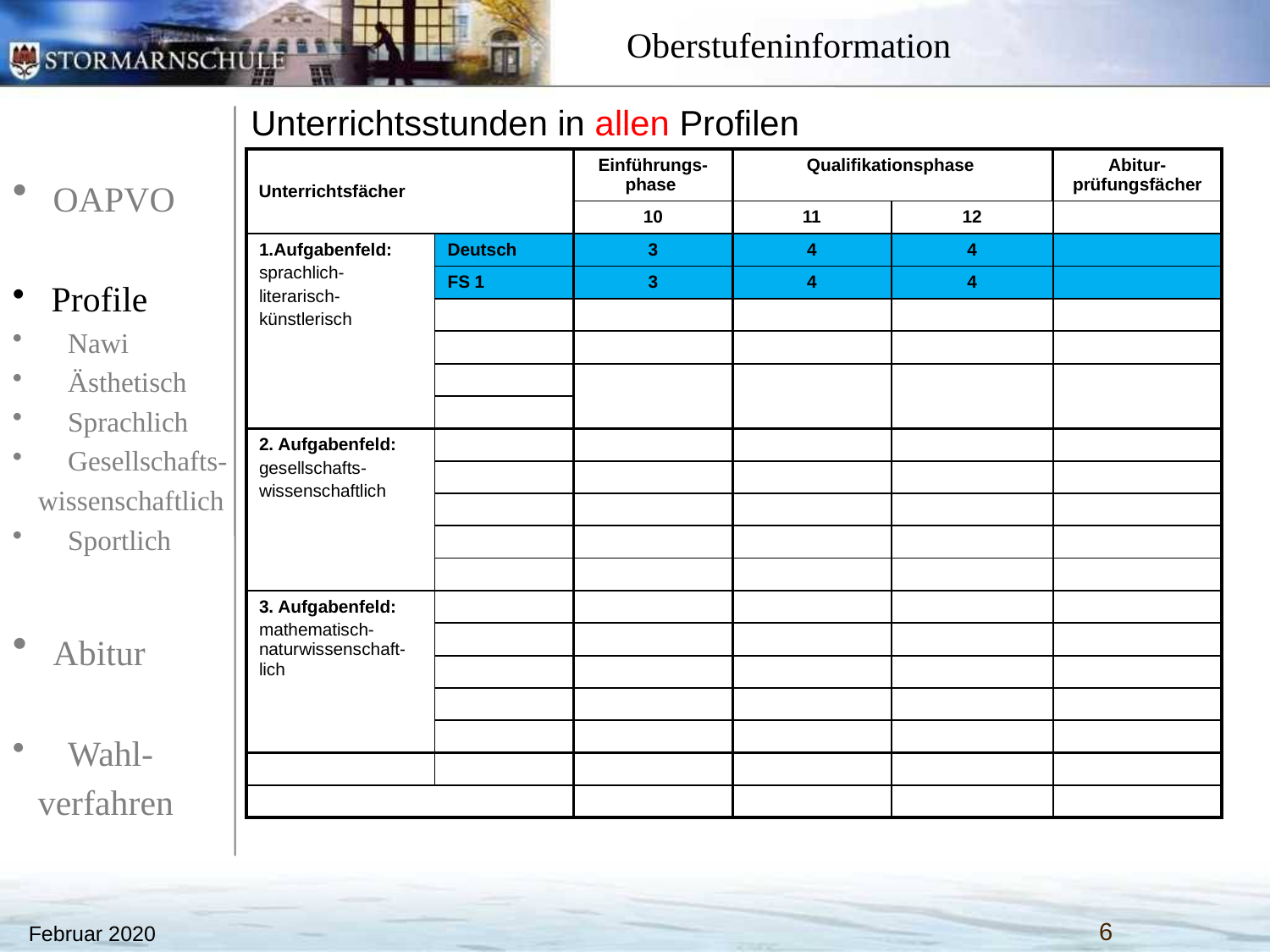

# Unterrichtsstunden in allen Profilen
| Unterrichtsfächer |  | Einführungs-phase | Qualifikationsphase |  | Abitur-prüfungsfächer |
| --- | --- | --- | --- | --- | --- |
|  |  | 10 | 11 | 12 |  |
| 1.Aufgabenfeld: sprachlich- literarisch- künstlerisch | Deutsch | 3 | 4 | 4 |  |
|  | FS 1 | 3 | 4 | 4 |  |
|  |  |  |  |  |  |
|  |  |  |  |  |  |
|  |  |  |  |  |  |
|  |  |  |  |  |  |
| 2. Aufgabenfeld: gesellschafts- wissenschaftlich |  |  |  |  |  |
|  |  |  |  |  |  |
|  |  |  |  |  |  |
|  |  |  |  |  |  |
|  |  |  |  |  |  |
| 3. Aufgabenfeld: mathematisch-naturwissenschaft-lich |  |  |  |  |  |
|  |  |  |  |  |  |
|  |  |  |  |  |  |
|  |  |  |  |  |  |
|  |  |  |  |  |  |
|  |  |  |  |  |  |
|  |  |  |  |  |  |
Februar 2020
6